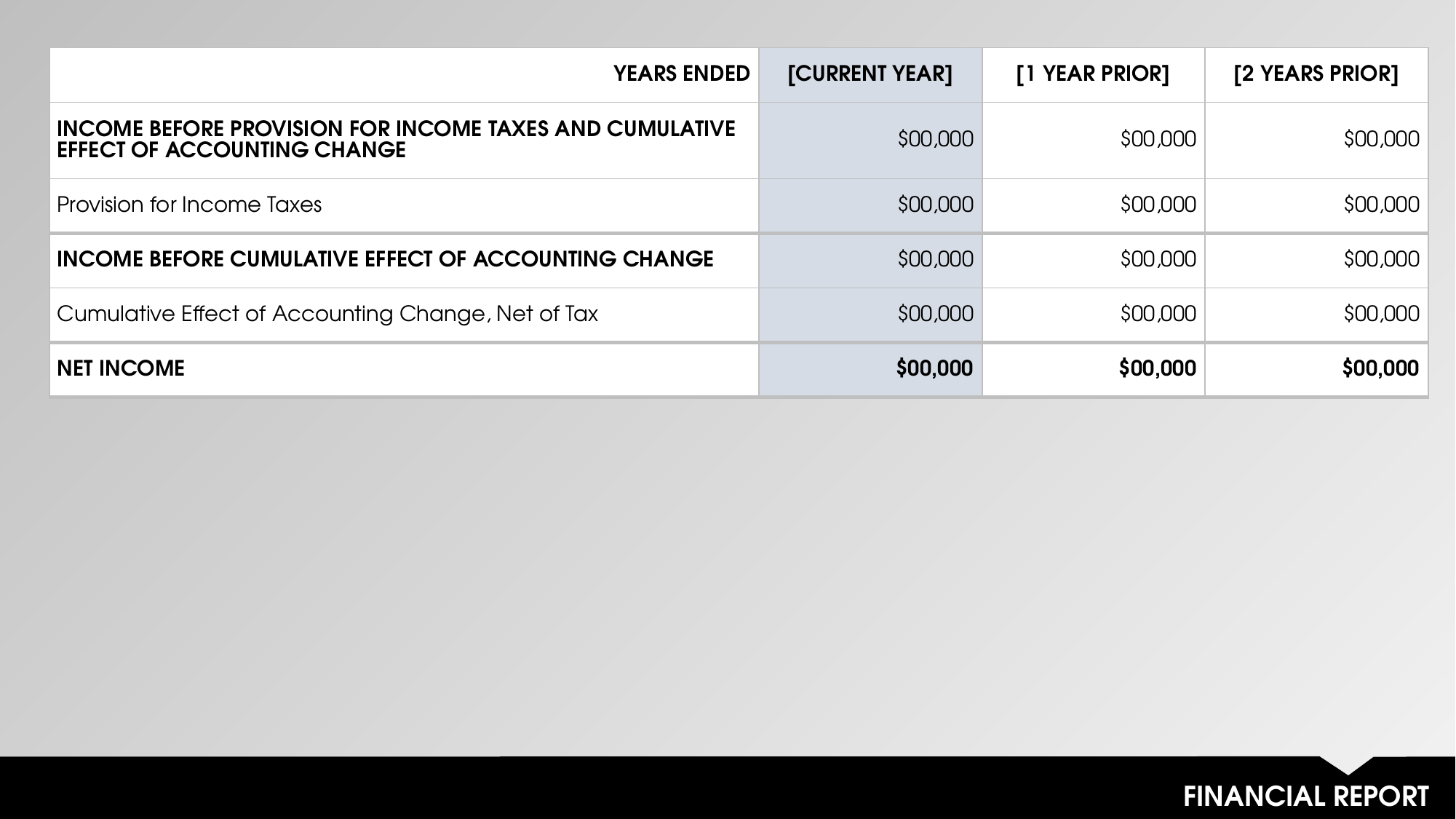

| YEARS ENDED | [CURRENT YEAR] | [1 YEAR PRIOR] | [2 YEARS PRIOR] |
| --- | --- | --- | --- |
| INCOME BEFORE PROVISION FOR INCOME TAXES AND CUMULATIVE EFFECT OF ACCOUNTING CHANGE | $00,000 | $00,000 | $00,000 |
| Provision for Income Taxes | $00,000 | $00,000 | $00,000 |
| INCOME BEFORE CUMULATIVE EFFECT OF ACCOUNTING CHANGE | $00,000 | $00,000 | $00,000 |
| Cumulative Effect of Accounting Change, Net of Tax | $00,000 | $00,000 | $00,000 |
| NET INCOME | $00,000 | $00,000 | $00,000 |

FINANCIAL REPORT